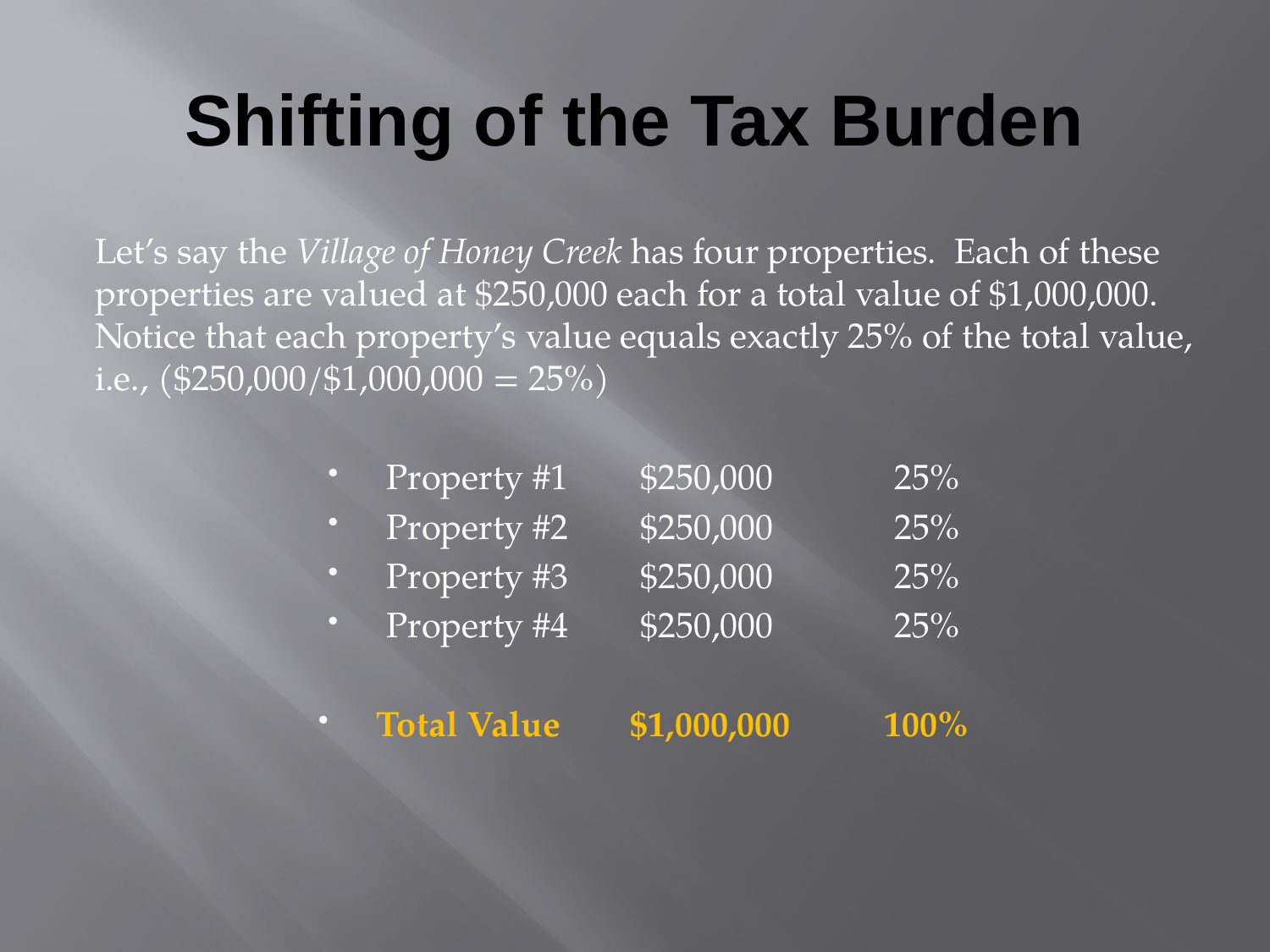

# Shifting of the Tax Burden
Let’s say the Village of Honey Creek has four properties.  Each of these properties are valued at $250,000 each for a total value of $1,000,000.  Notice that each property’s value equals exactly 25% of the total value, i.e., ($250,000/$1,000,000 = 25%)

Property #1 	$250,000	25%
Property #2 	$250,000	25%
Property #3 	$250,000	25%
Property #4 	$250,000	25%

Total Value	$1,000,000	100%